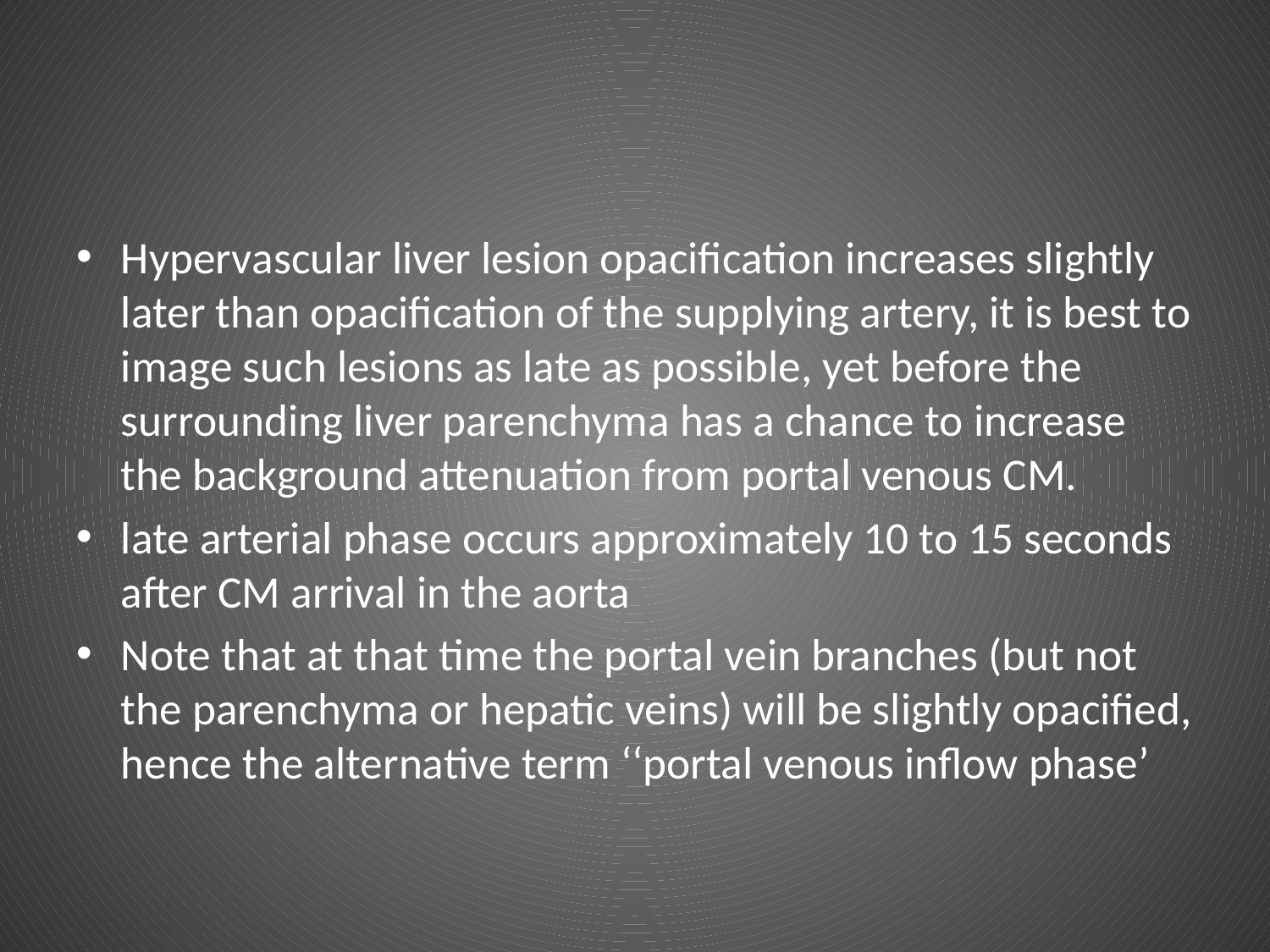

#
Hypervascular liver lesion opacification increases slightly later than opacification of the supplying artery, it is best to image such lesions as late as possible, yet before the surrounding liver parenchyma has a chance to increase the background attenuation from portal venous CM.
late arterial phase occurs approximately 10 to 15 seconds after CM arrival in the aorta
Note that at that time the portal vein branches (but not the parenchyma or hepatic veins) will be slightly opacified, hence the alternative term ‘‘portal venous inflow phase’